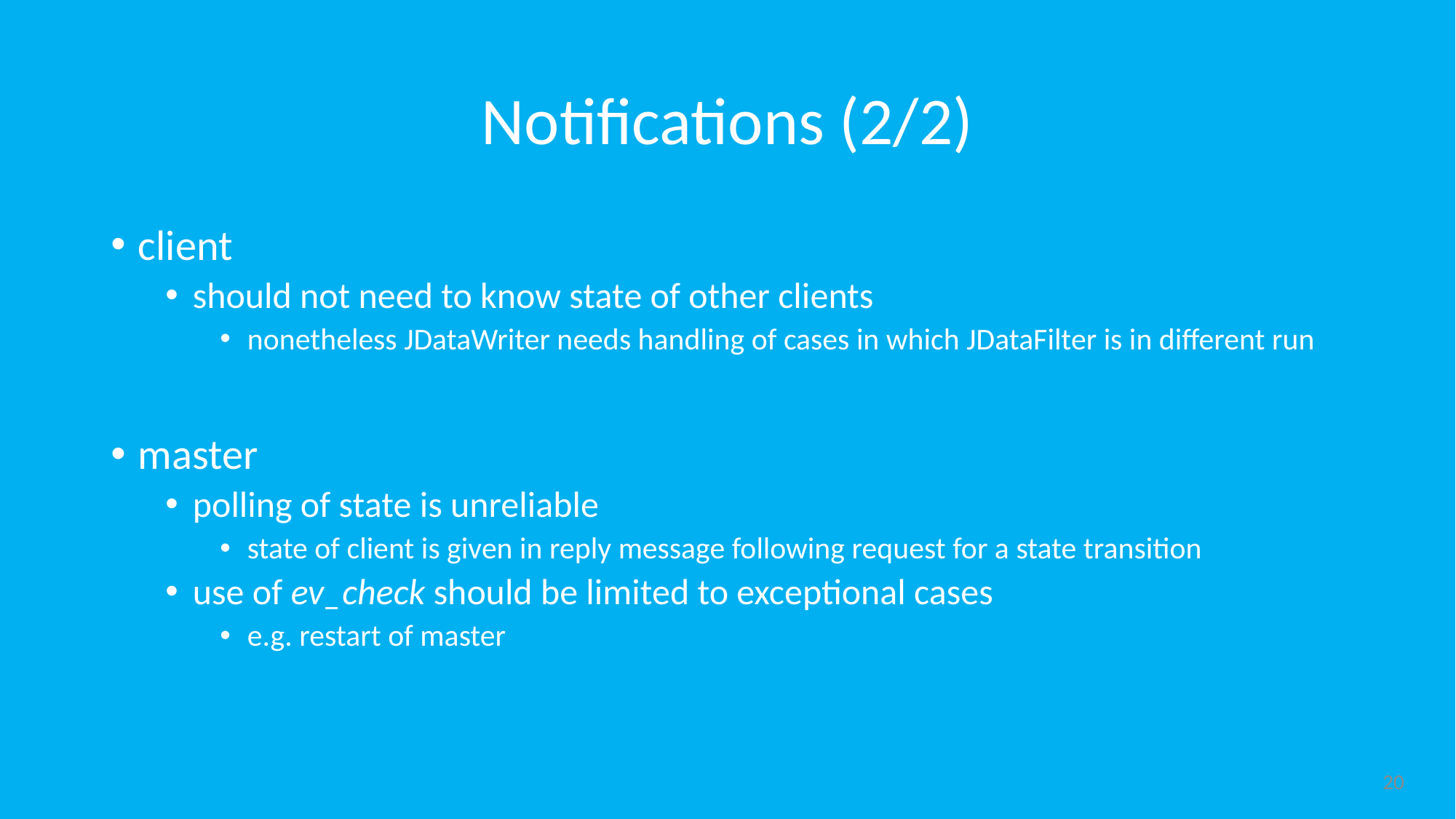

# Notifications (2/2)
client
should not need to know state of other clients
nonetheless JDataWriter needs handling of cases in which JDataFilter is in different run

master
polling of state is unreliable
state of client is given in reply message following request for a state transition
use of ev_check should be limited to exceptional cases
e.g. restart of master

20